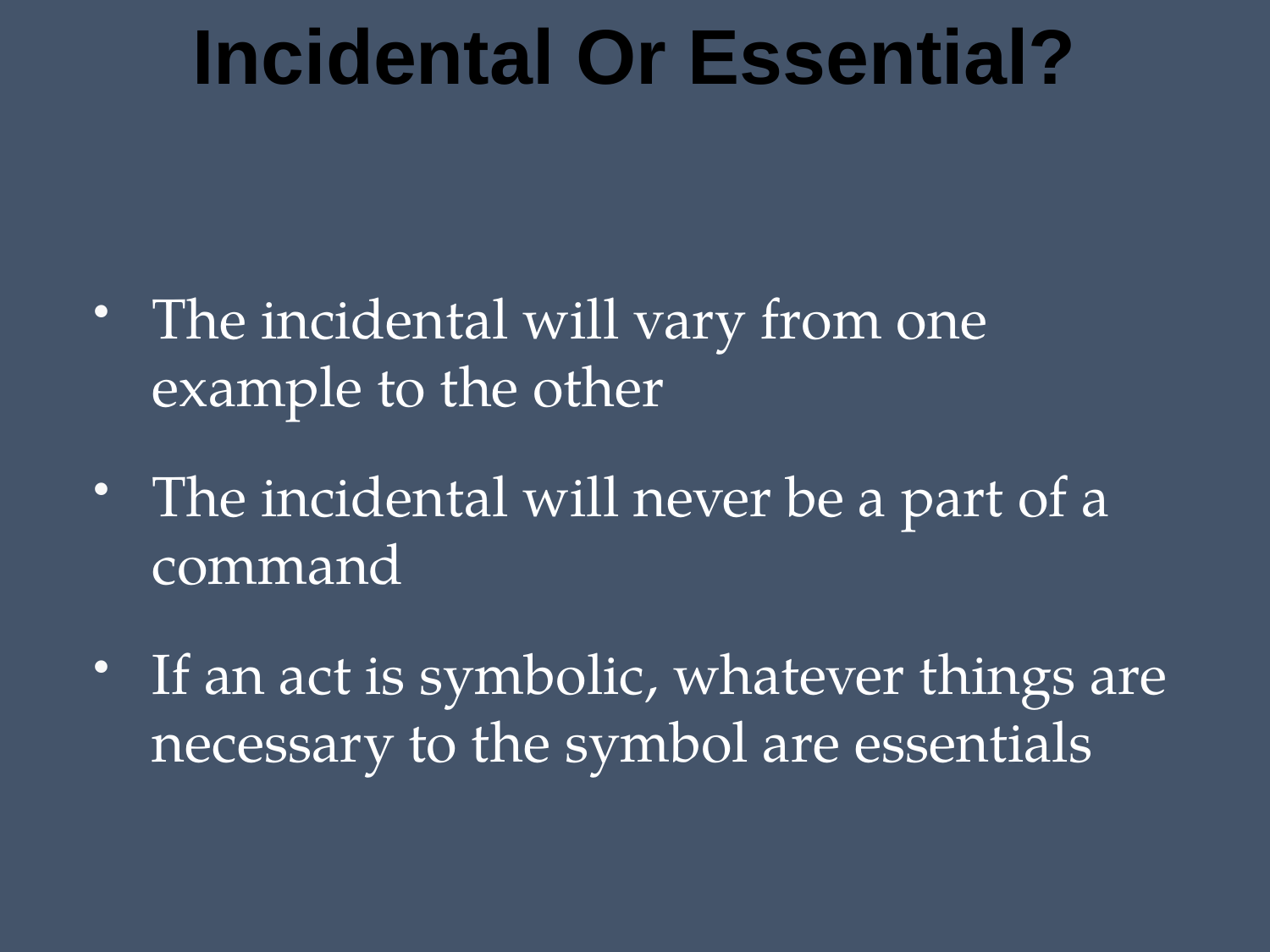

# Incidental Or Essential?
The incidental will vary from one example to the other
The incidental will never be a part of a command
If an act is symbolic, whatever things are necessary to the symbol are essentials